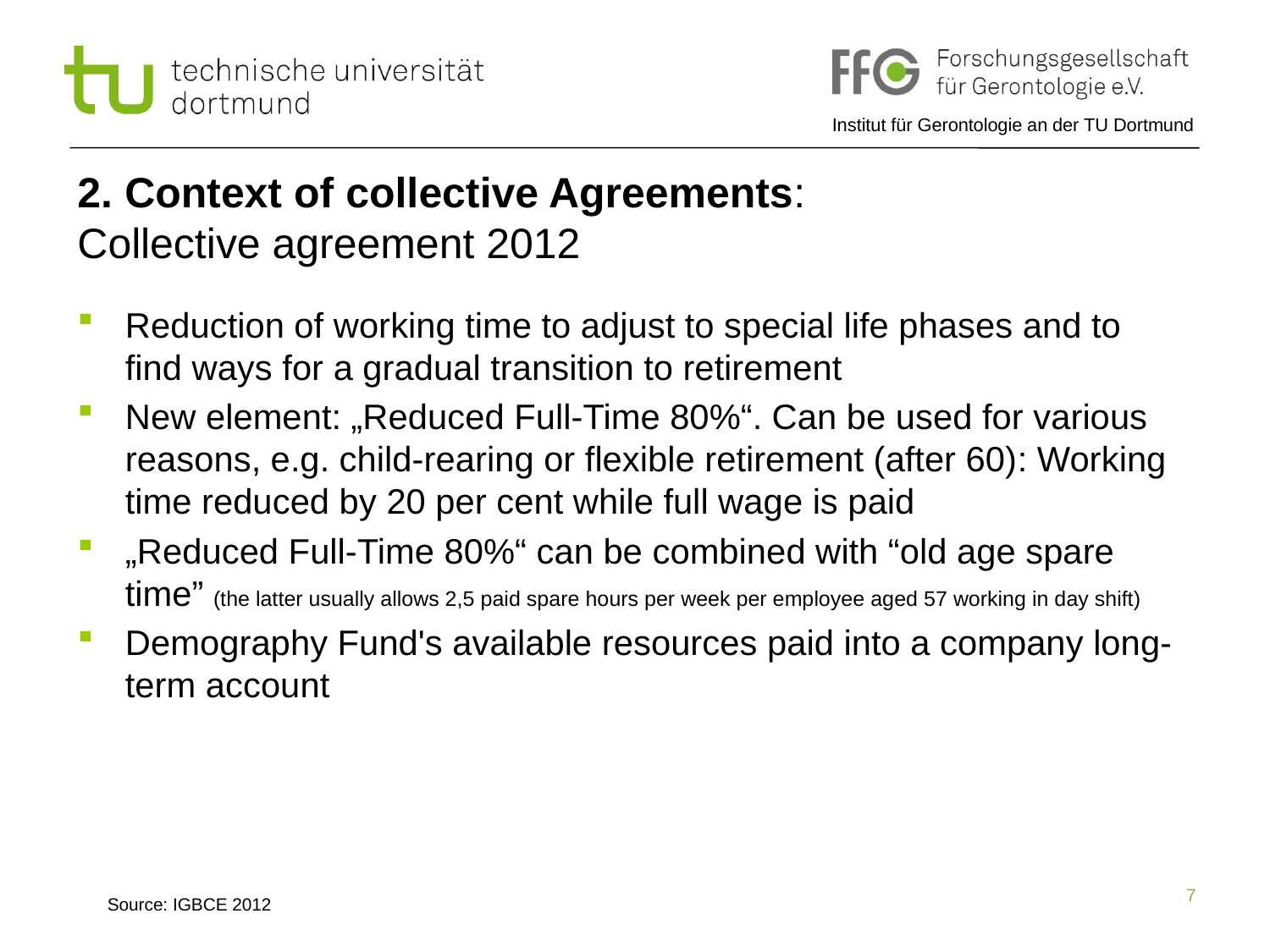

# 2. Context of collective Agreements: Collective agreement 2012
Reduction of working time to adjust to special life phases and to find ways for a gradual transition to retirement
New element: „Reduced Full-Time 80%“. Can be used for various reasons, e.g. child-rearing or flexible retirement (after 60): Working time reduced by 20 per cent while full wage is paid
„Reduced Full-Time 80%“ can be combined with “old age spare time” (the latter usually allows 2,5 paid spare hours per week per employee aged 57 working in day shift)
Demography Fund's available resources paid into a company long-term account

Source: IGBCE 2012